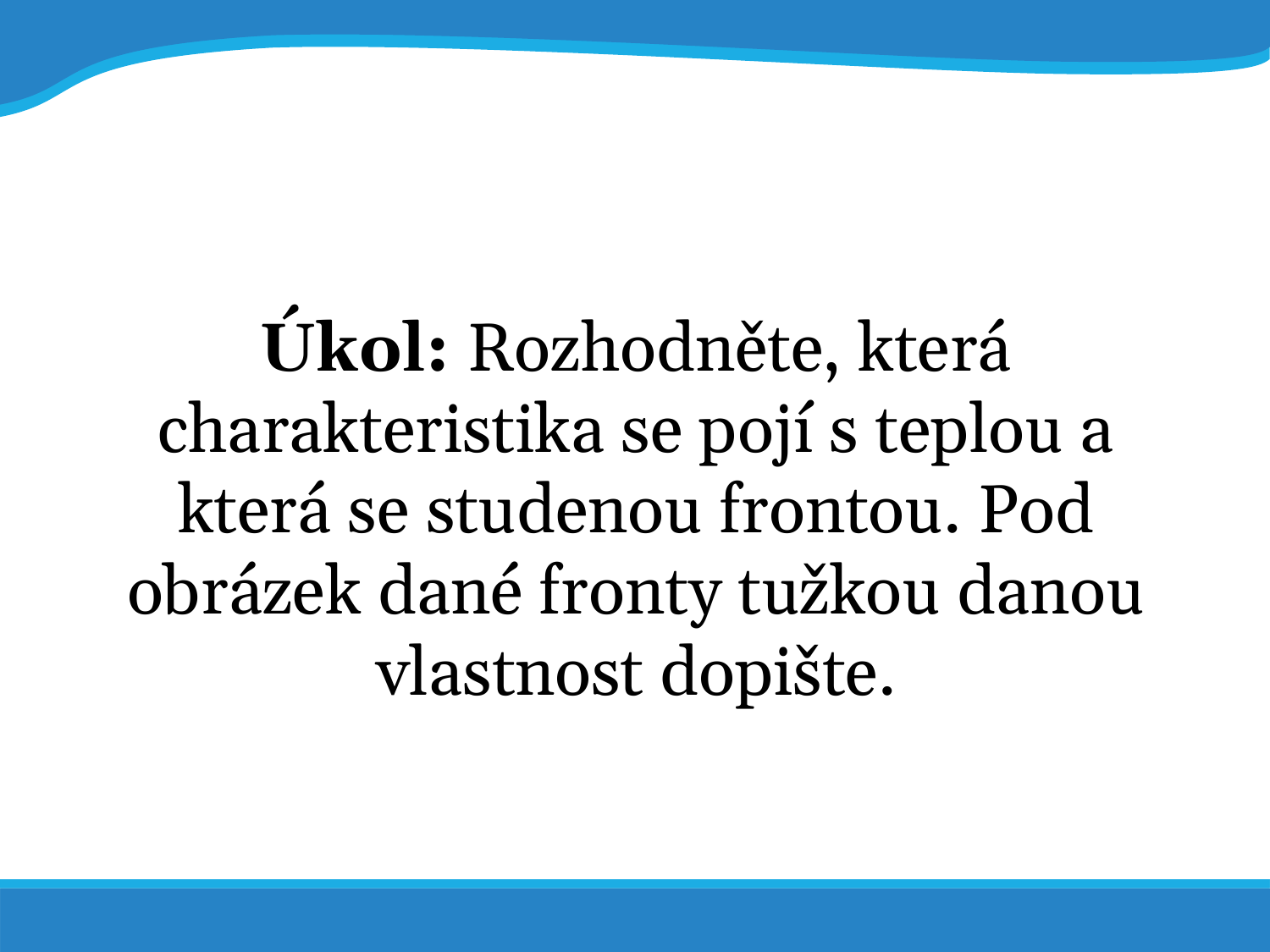

# Úkol: Rozhodněte, která charakteristika se pojí s teplou a která se studenou frontou. Pod obrázek dané fronty tužkou danou vlastnost dopište.